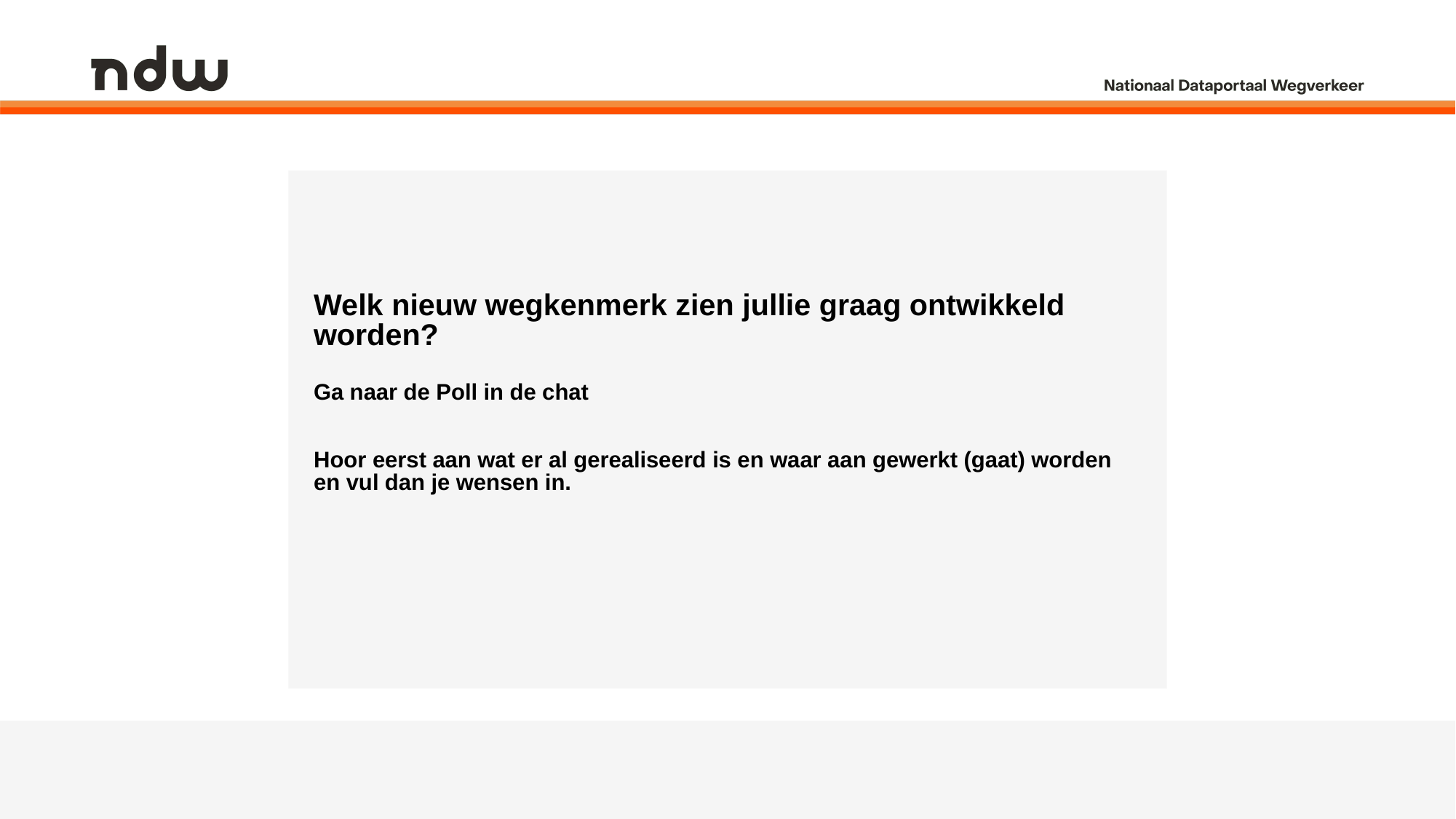

# Welk nieuw wegkenmerk zien jullie graag ontwikkeld worden? Ga naar de Poll in de chat Hoor eerst aan wat er al gerealiseerd is en waar aan gewerkt (gaat) worden en vul dan je wensen in.